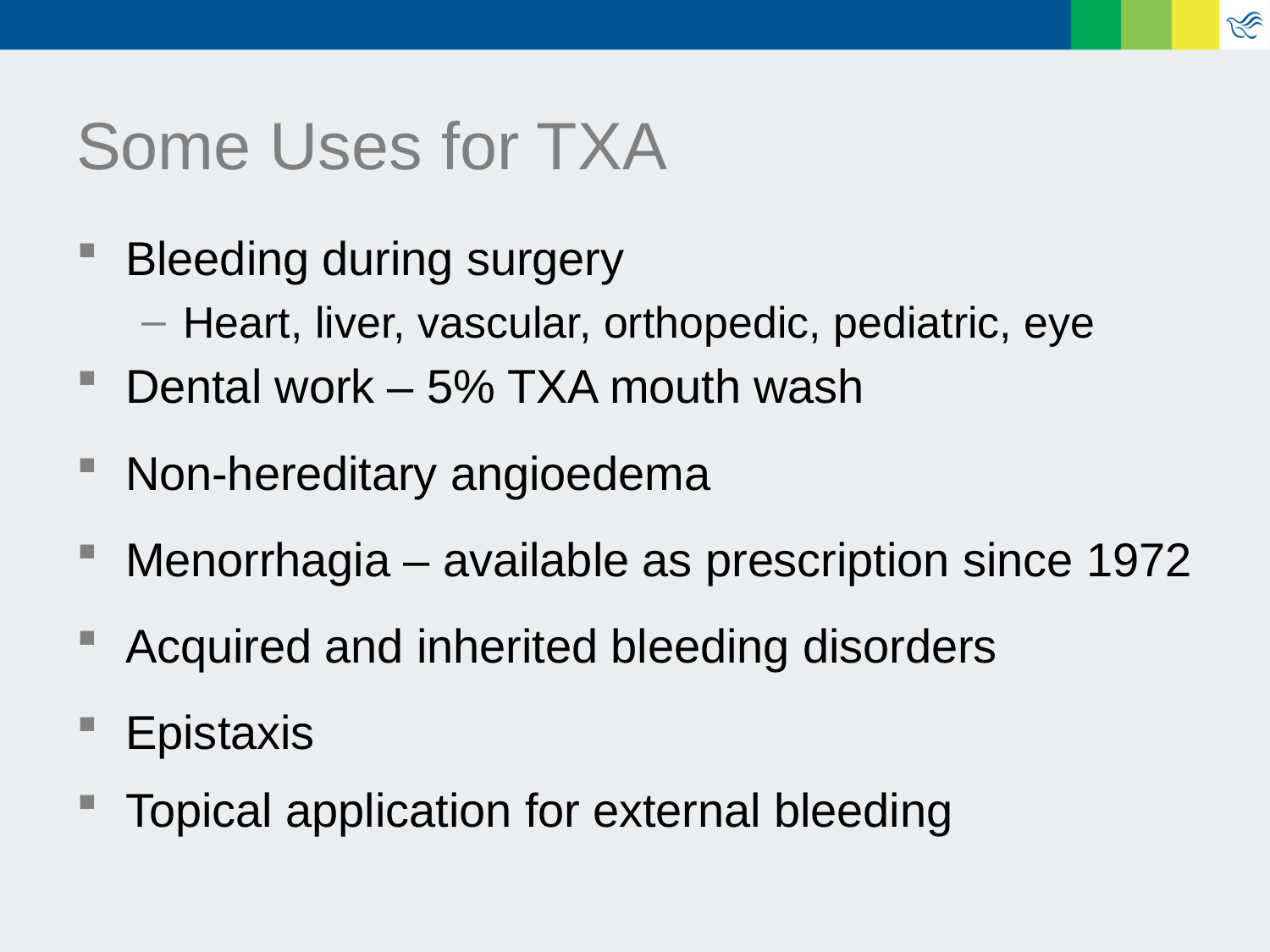

# Some Uses for TXA
Bleeding during surgery
Heart, liver, vascular, orthopedic, pediatric, eye
Dental work – 5% TXA mouth wash
Non-hereditary angioedema
Menorrhagia – available as prescription since 1972
Acquired and inherited bleeding disorders
Epistaxis
Topical application for external bleeding